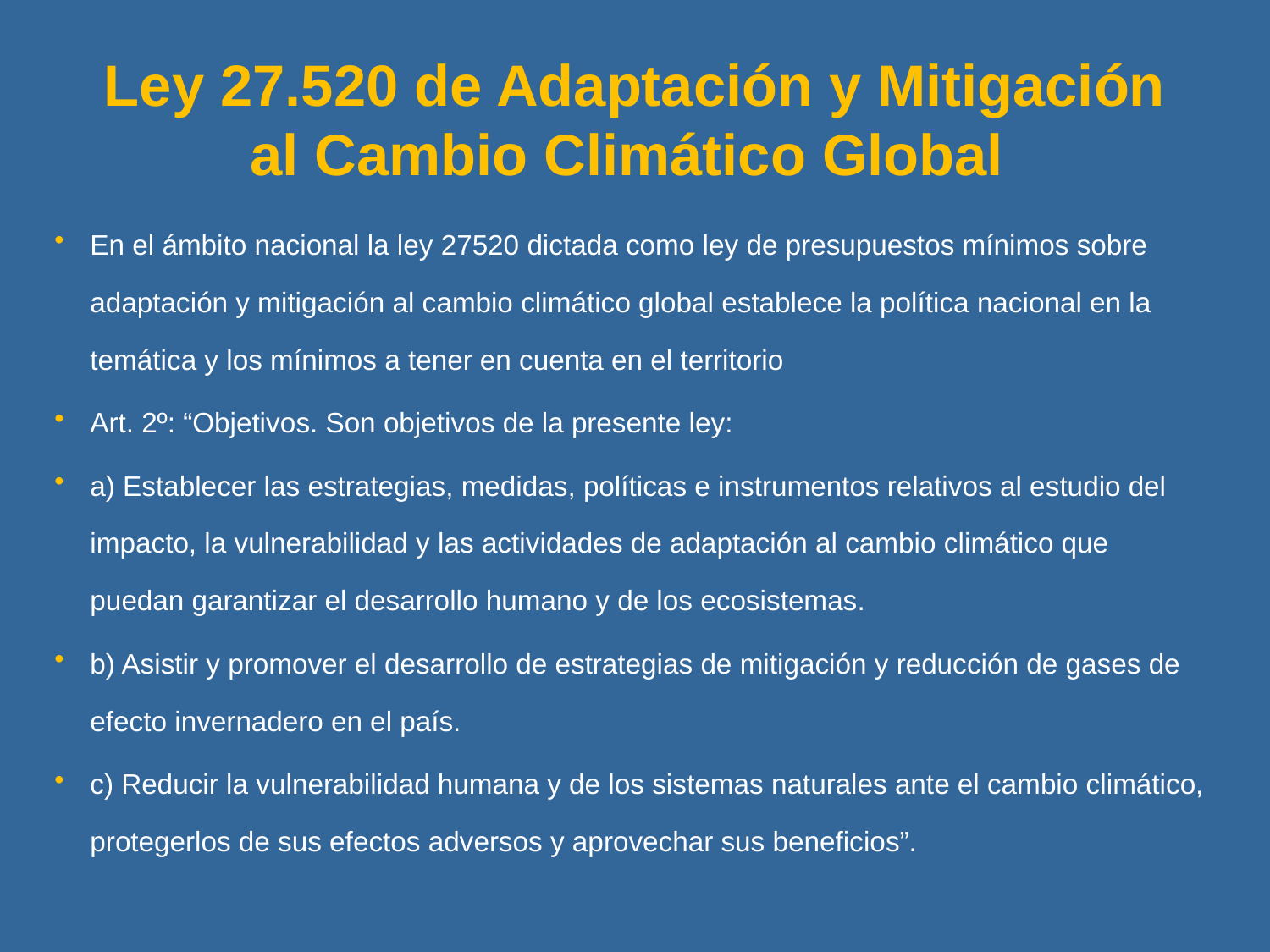

# Ley 27.520 de Adaptación y Mitigación al Cambio Climático Global
En el ámbito nacional la ley 27520 dictada como ley de presupuestos mínimos sobre adaptación y mitigación al cambio climático global establece la política nacional en la temática y los mínimos a tener en cuenta en el territorio
Art. 2º: “Objetivos. Son objetivos de la presente ley:
a) Establecer las estrategias, medidas, políticas e instrumentos relativos al estudio del impacto, la vulnerabilidad y las actividades de adaptación al cambio climático que puedan garantizar el desarrollo humano y de los ecosistemas.
b) Asistir y promover el desarrollo de estrategias de mitigación y reducción de gases de efecto invernadero en el país.
c) Reducir la vulnerabilidad humana y de los sistemas naturales ante el cambio climático, protegerlos de sus efectos adversos y aprovechar sus beneficios”.